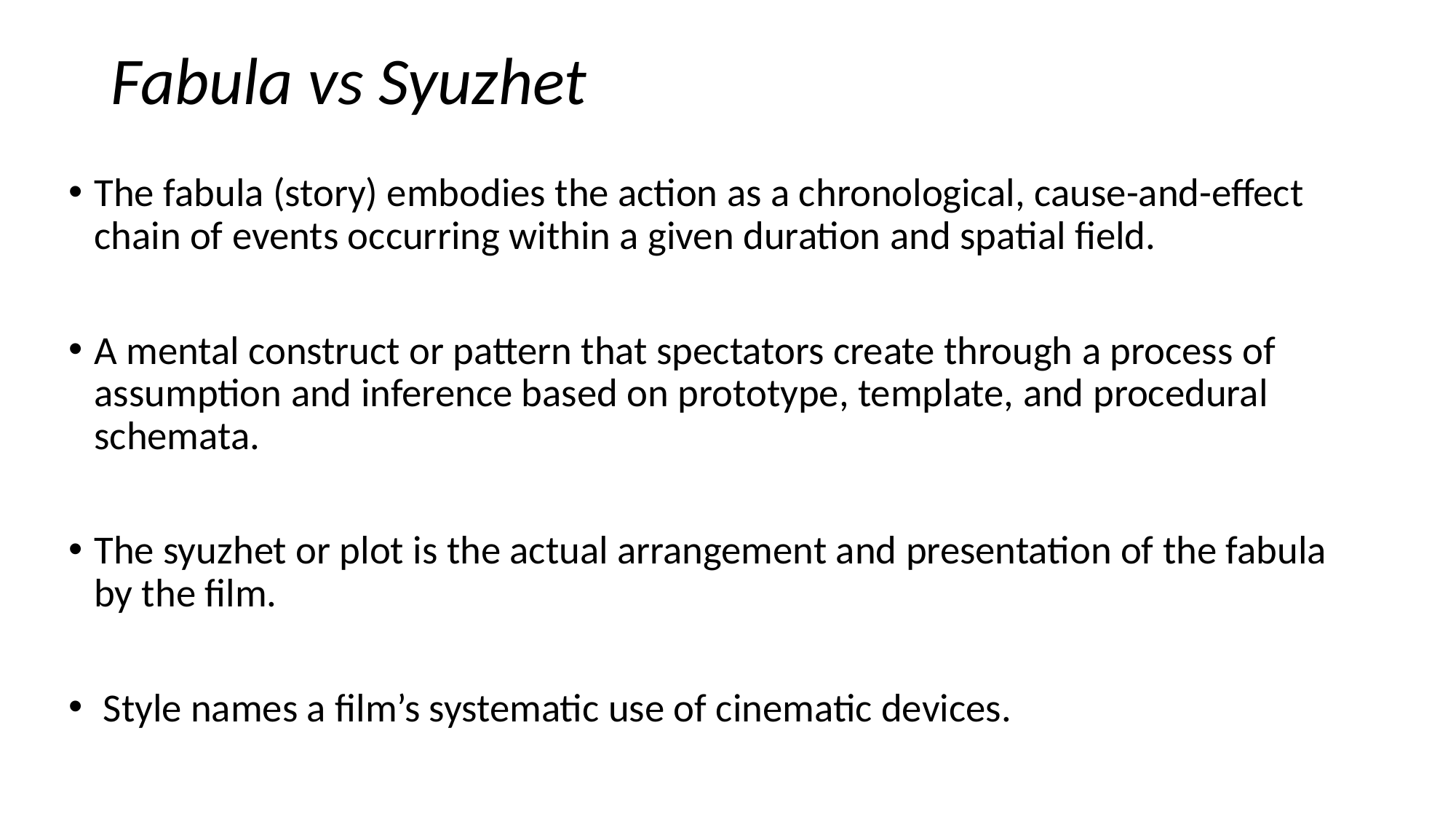

# Fabula vs Syuzhet
The fabula (story) embodies the action as a chronological, cause-and-effect chain of events occurring within a given duration and spatial field.

A mental construct or pattern that spectators create through a process of assumption and inference based on prototype, template, and procedural schemata.

The syuzhet or plot is the actual arrangement and presentation of the fabula by the film.

 Style names a film’s systematic use of cinematic devices.